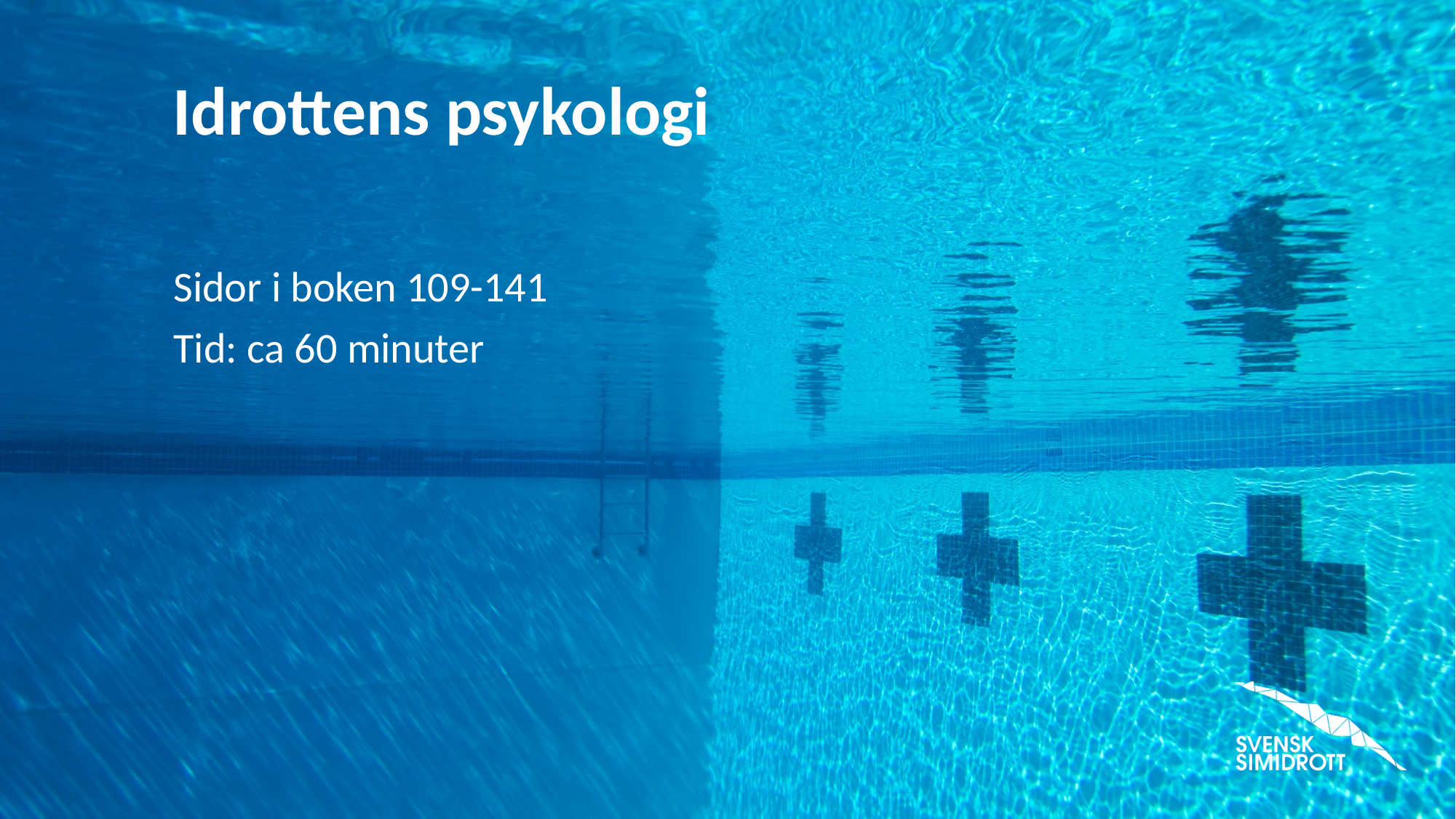

# Idrottens psykologi
Sidor i boken 109-141
Tid: ca 60 minuter